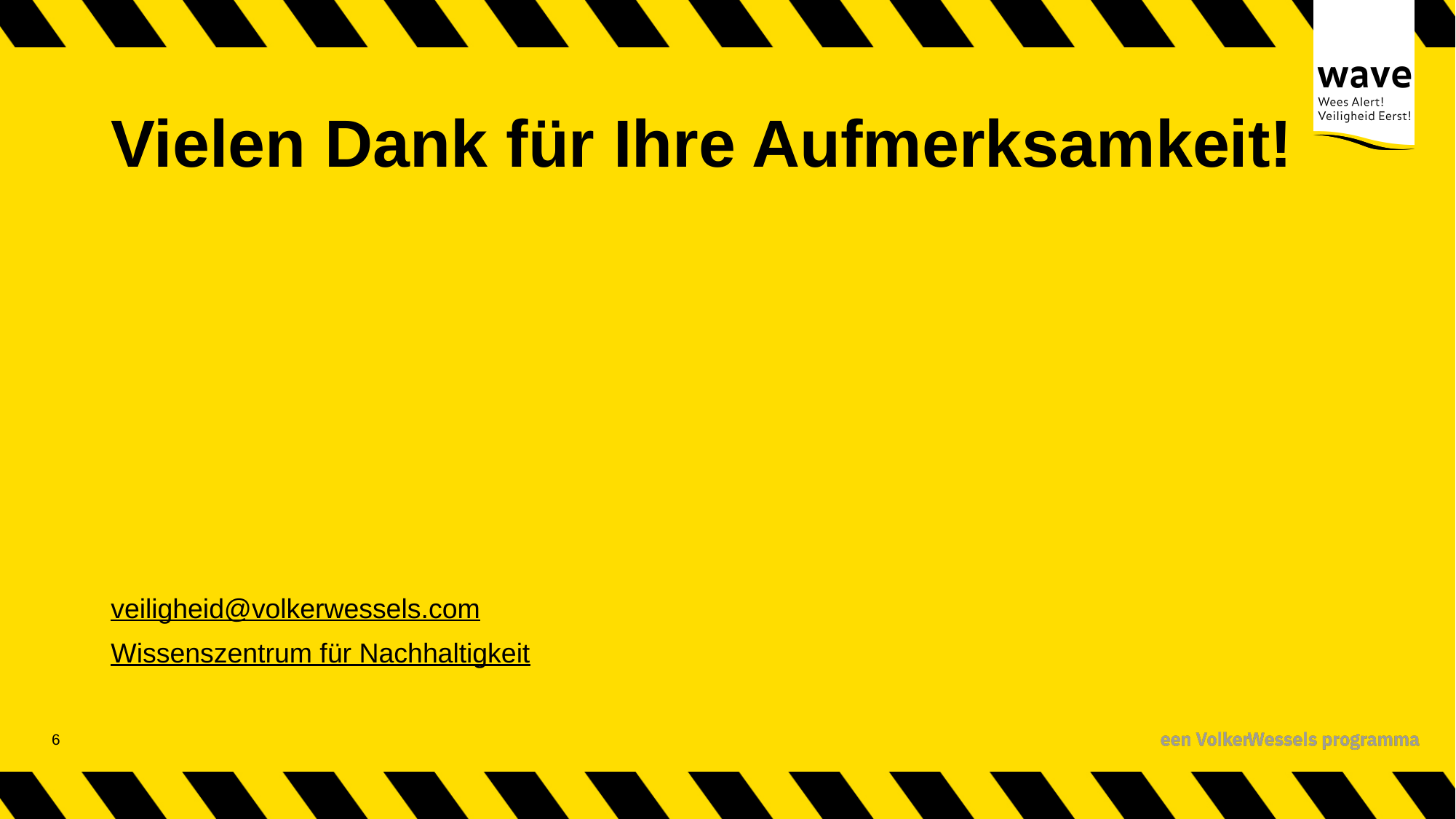

# Vielen Dank für Ihre Aufmerksamkeit!

veiligheid@volkerwessels.com
Wissenszentrum für Nachhaltigkeit

6